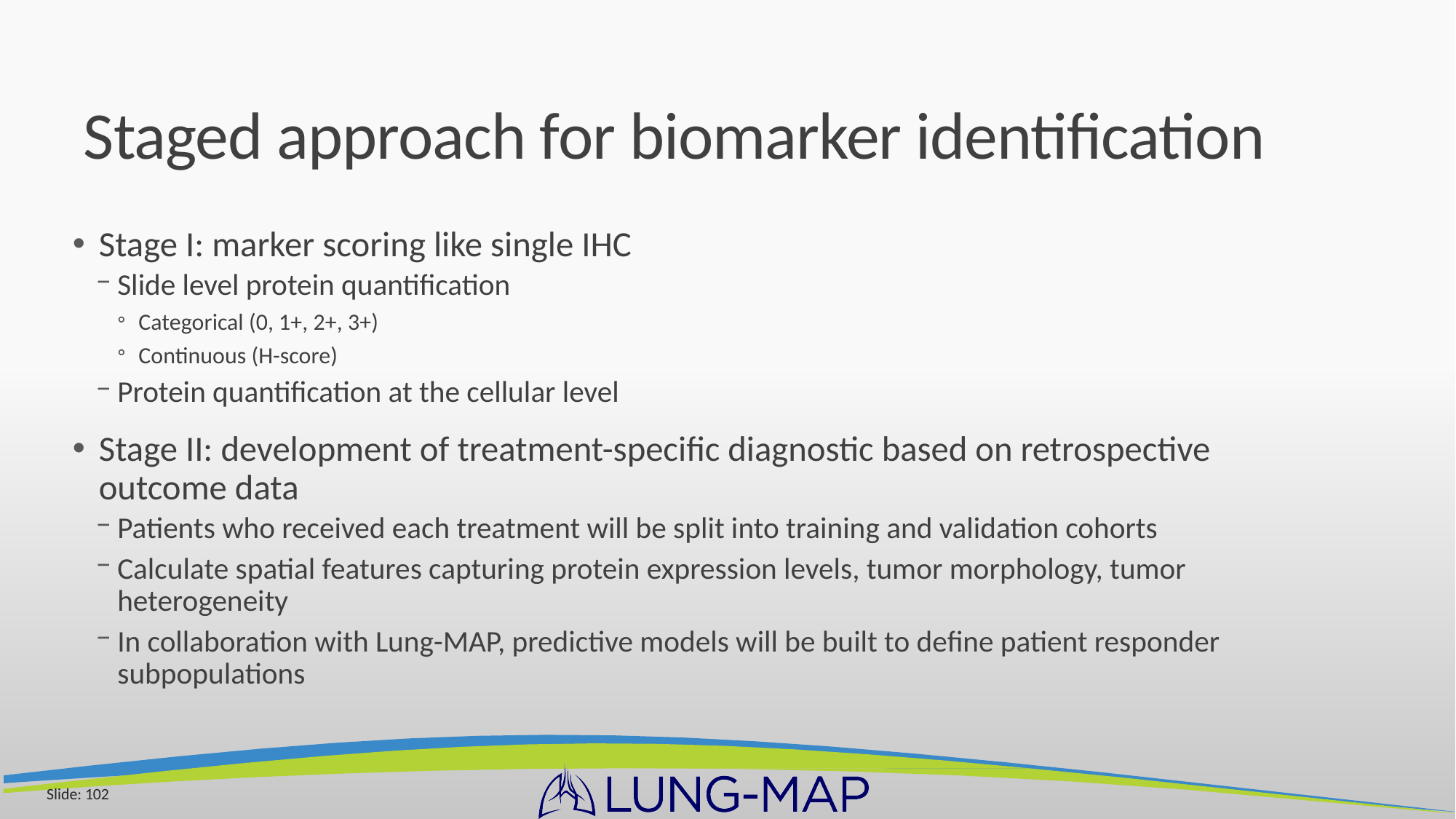

# Staged approach for biomarker identification
Stage I: marker scoring like single IHC
Slide level protein quantification
Categorical (0, 1+, 2+, 3+)
Continuous (H-score)
Protein quantification at the cellular level
Stage II: development of treatment-specific diagnostic based on retrospective outcome data
Patients who received each treatment will be split into training and validation cohorts
Calculate spatial features capturing protein expression levels, tumor morphology, tumor heterogeneity
In collaboration with Lung-MAP, predictive models will be built to define patient responder subpopulations

Slide: 102